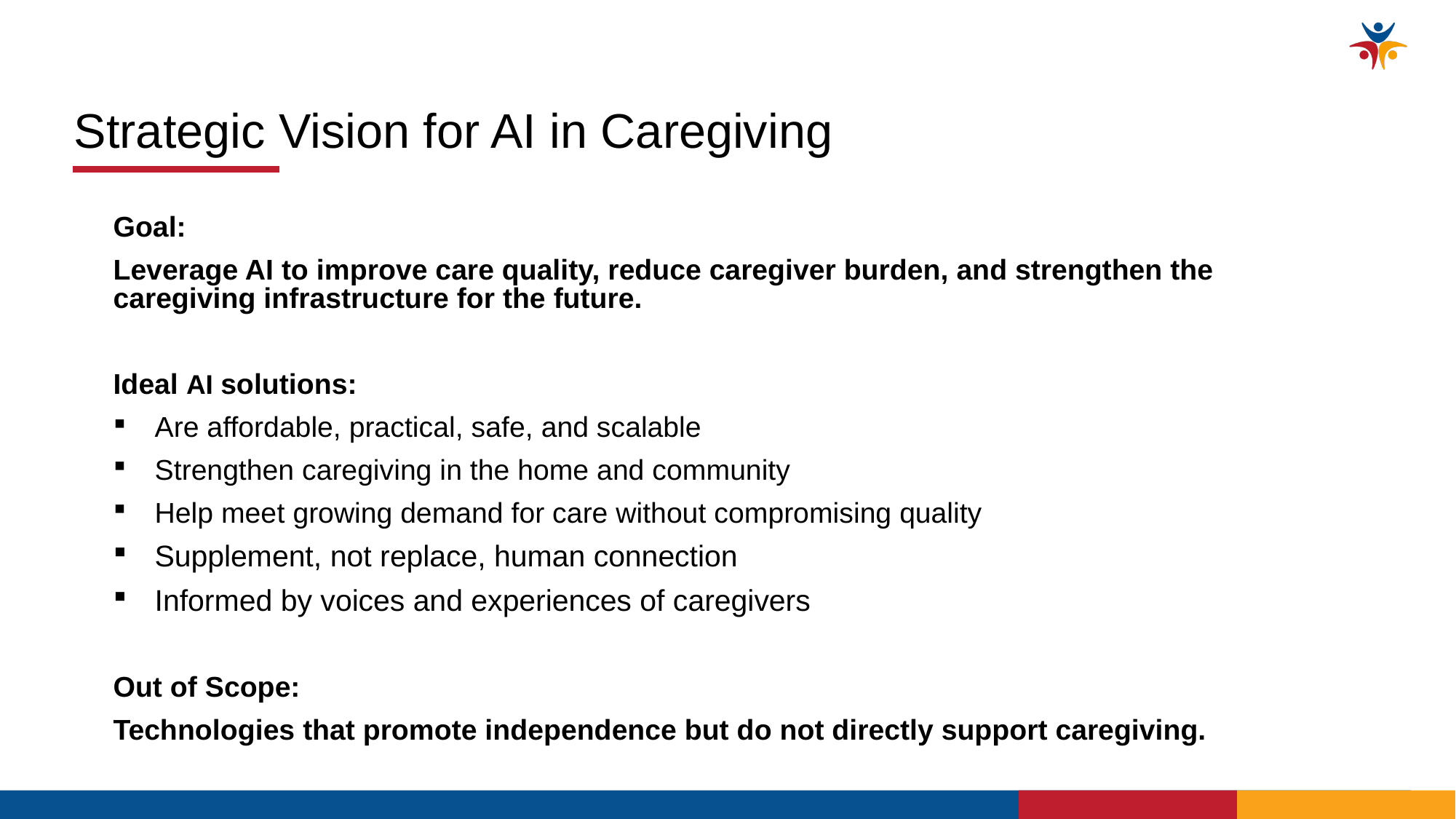

Strategic Vision for AI in Caregiving
Goal:
Leverage AI to improve care quality, reduce caregiver burden, and strengthen the caregiving infrastructure for the future.

Ideal AI solutions:
Are affordable, practical, safe, and scalable
Strengthen caregiving in the home and community
Help meet growing demand for care without compromising quality
Supplement, not replace, human connection
Informed by voices and experiences of caregivers

Out of Scope:
Technologies that promote independence but do not directly support caregiving.